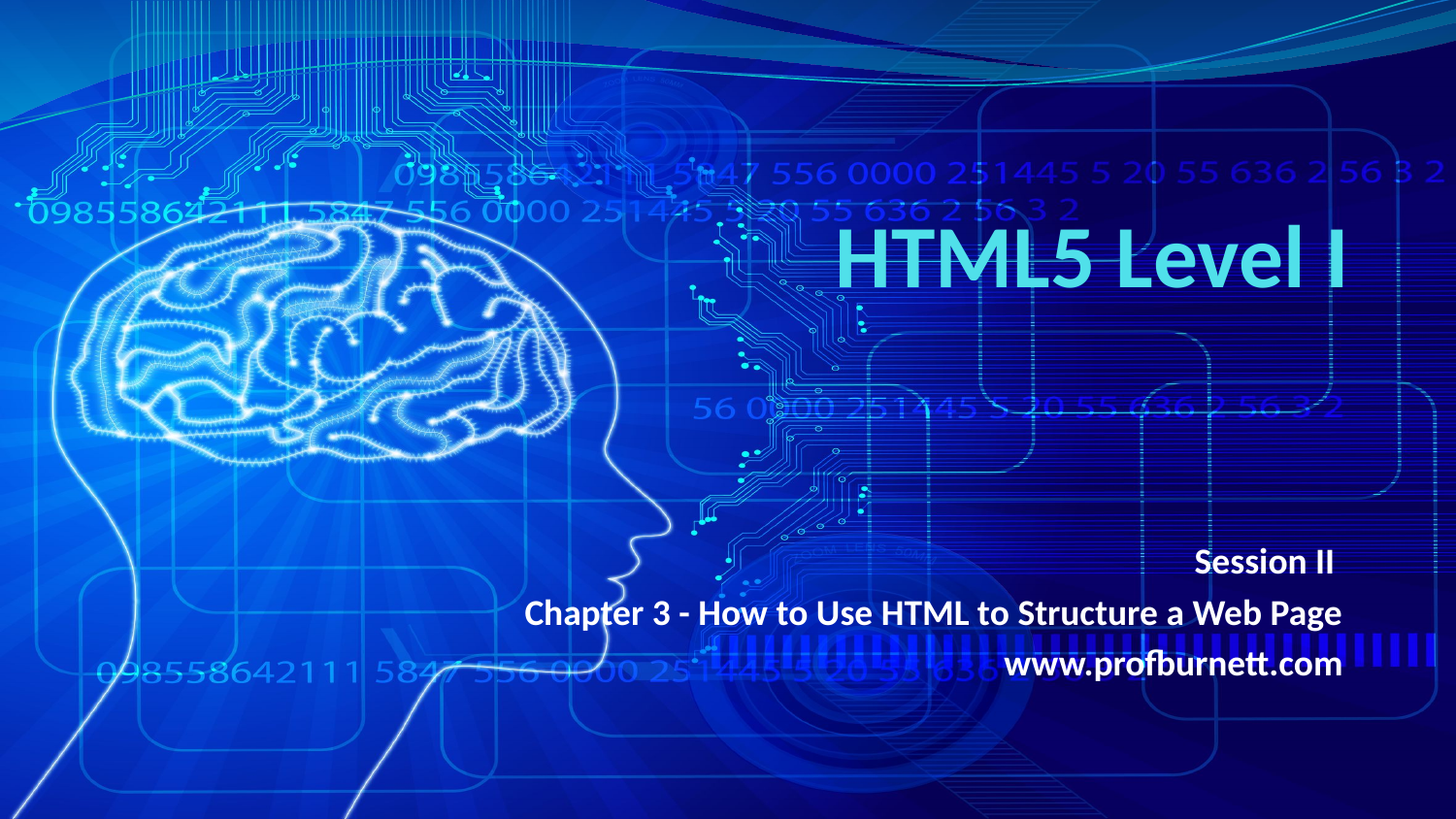

# HTML5 Level I
Session II
Chapter 3 - How to Use HTML to Structure a Web Page
www.profburnett.com